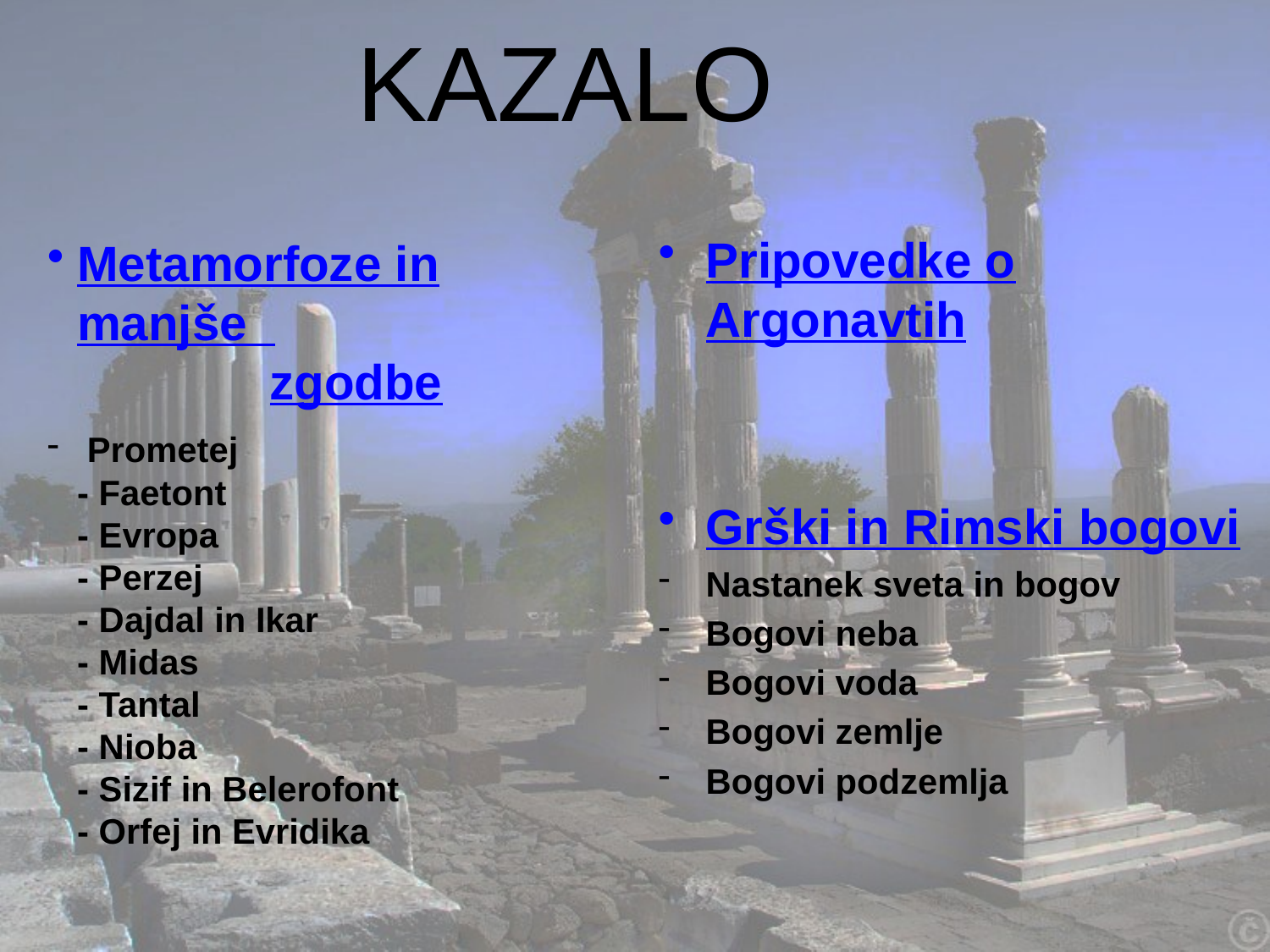

# KAZALO

Pripovedke o Argonavtih

Grški in Rimski bogovi
Nastanek sveta in bogov
Bogovi neba
Bogovi voda
Bogovi zemlje
Bogovi podzemlja
Metamorfoze in manjše
              zgodbe
 Prometej
- Faetont
- Evropa
- Perzej
- Dajdal in Ikar
- Midas
- Tantal
- Nioba
- Sizif in Belerofont
- Orfej in Evridika